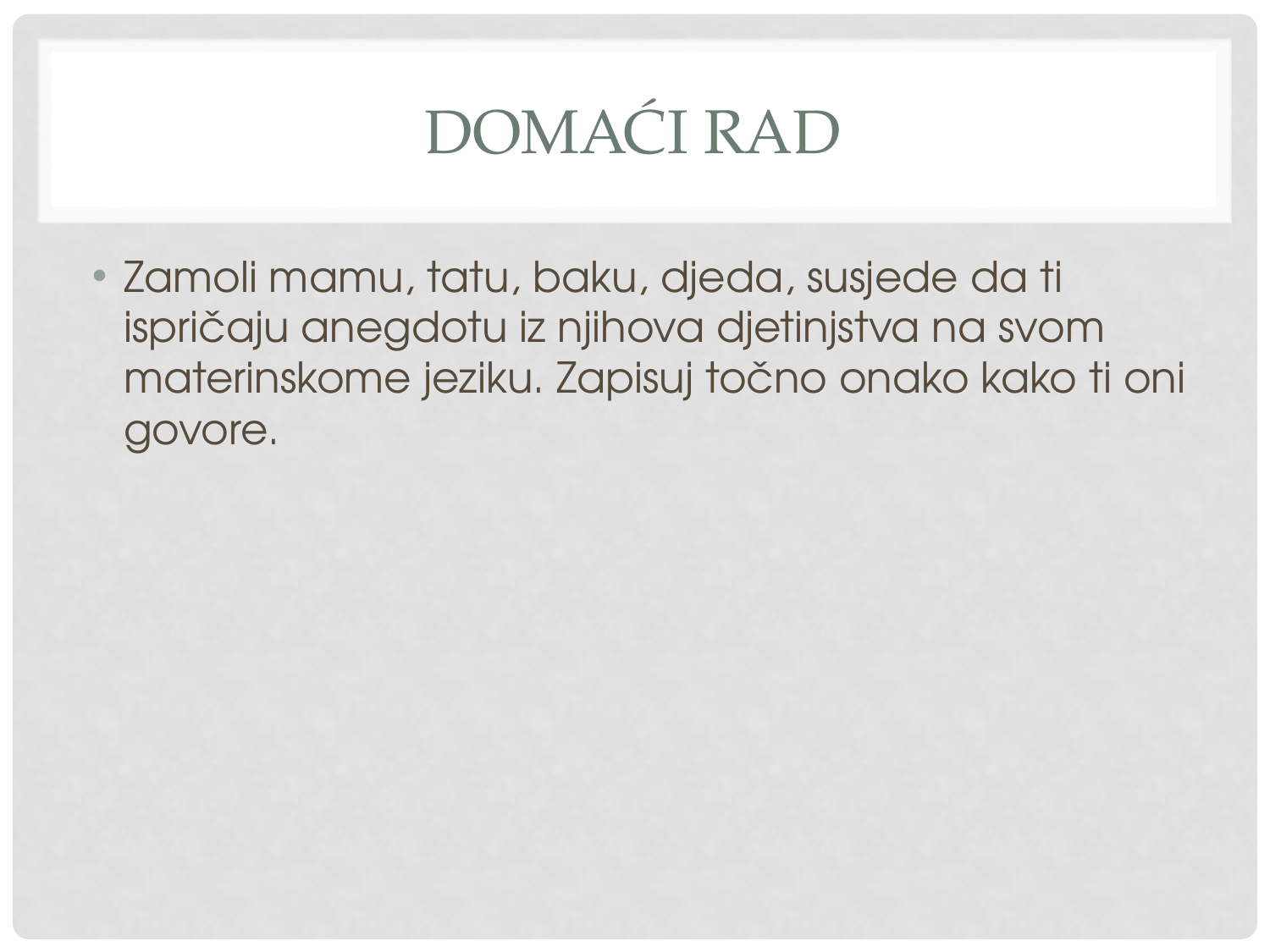

# DOMAĆI RAD
Zamoli mamu, tatu, baku, djeda, susjede da ti ispričaju anegdotu iz njihova djetinjstva na svom materinskome jeziku. Zapisuj točno onako kako ti oni govore.